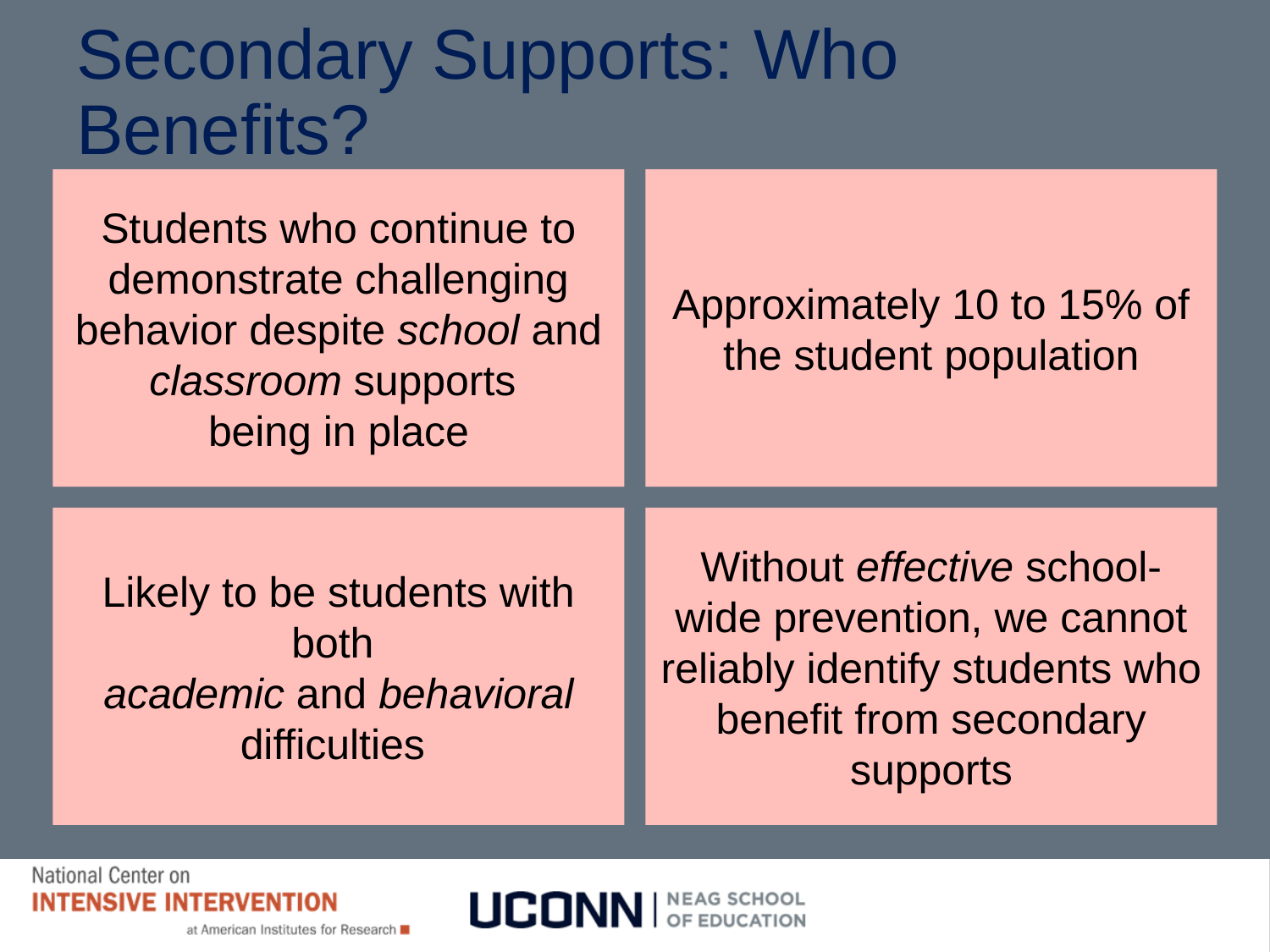

# Secondary Supports: Who Benefits?
Students who continue to demonstrate challenging behavior despite school and classroom supports
being in place
Approximately 10 to 15% of the student population
Likely to be students with both
academic and behavioral difficulties
Without effective school-wide prevention, we cannot reliably identify students who benefit from secondary supports